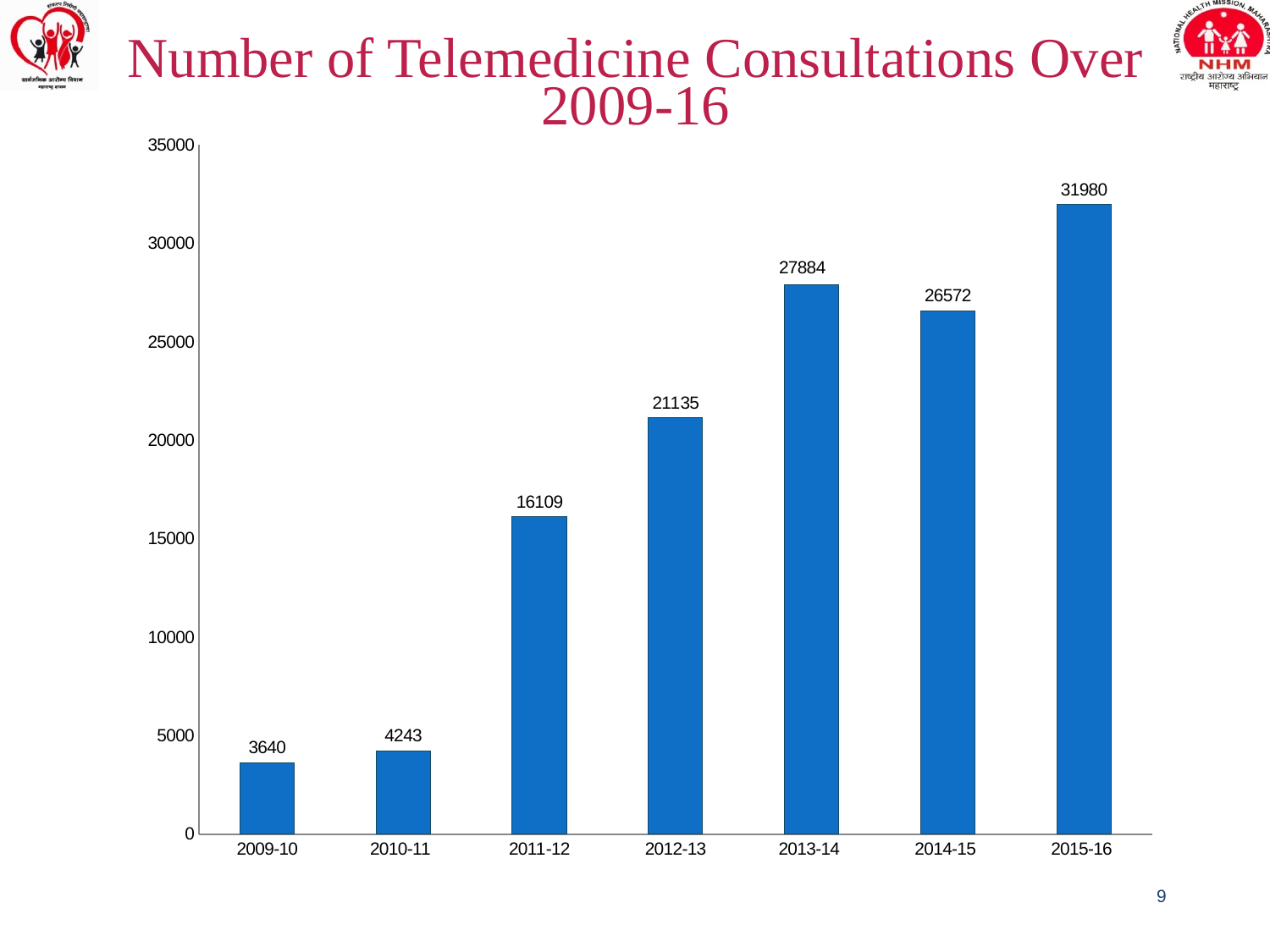

# Number of Telemedicine Consultations Over 2009-16

### Chart

| Category |  |
|---|---|
| 2009-10 | 3640.0 |
| 2010-11  | 4243.0 |
| 2011-12 | 16109.0 |
| 2012-13 | 21135.0 |
| 2013-14  | 27884.0 |
| 2014-15  | 26572.0 |
| 2015-16  | 31980.0 |